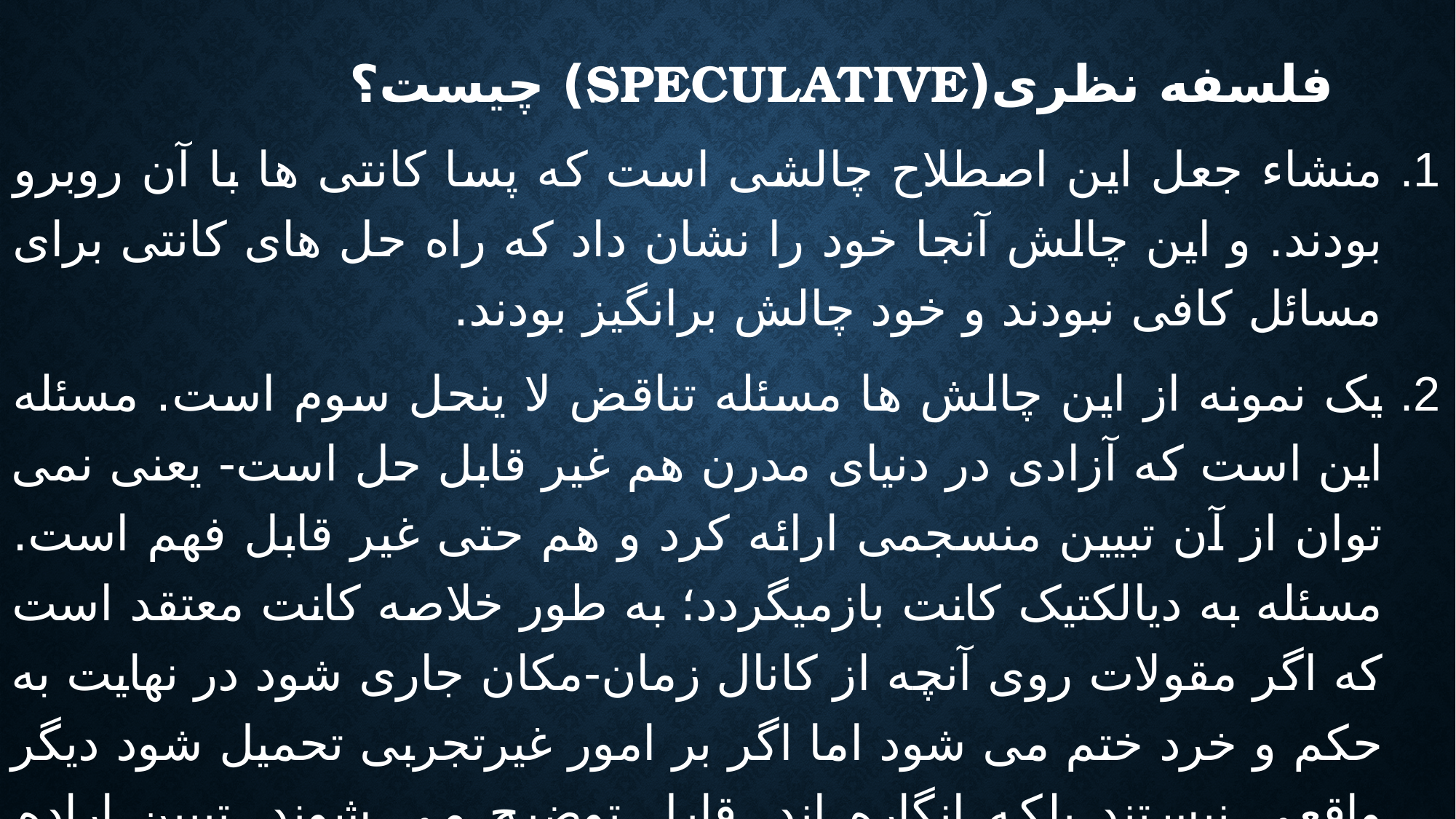

# فلسفه نظری(speculative) چیست؟
منشاء جعل این اصطلاح چالشی است که پسا کانتی ها با آن روبرو بودند. و این چالش آنجا خود را نشان داد که راه حل های کانتی برای مسائل کافی نبودند و خود چالش برانگیز بودند.
یک نمونه از این چالش ها مسئله تناقض لا ینحل سوم است. مسئله این است که آزادی در دنیای مدرن هم غیر قابل حل است- یعنی نمی توان از آن تبیین منسجمی ارائه کرد و هم حتی غیر قابل فهم است. مسئله به دیالکتیک کانت بازمیگردد؛ به طور خلاصه کانت معتقد است که اگر مقولات روی آنچه از کانال زمان-مکان جاری شود در نهایت به حکم و خرد ختم می شود اما اگر بر امور غیرتجربی تحمیل شود دیگر واقعی نیستند بلکه انگاره اند. قابل توضیح می شوند. تبیین اراده سخت می شود. نمی توان تجربه کرد که آیا برای تمام امور جهان علتی هست و یا یک علت آزاد اولیه برای جهان وجود دارد؟